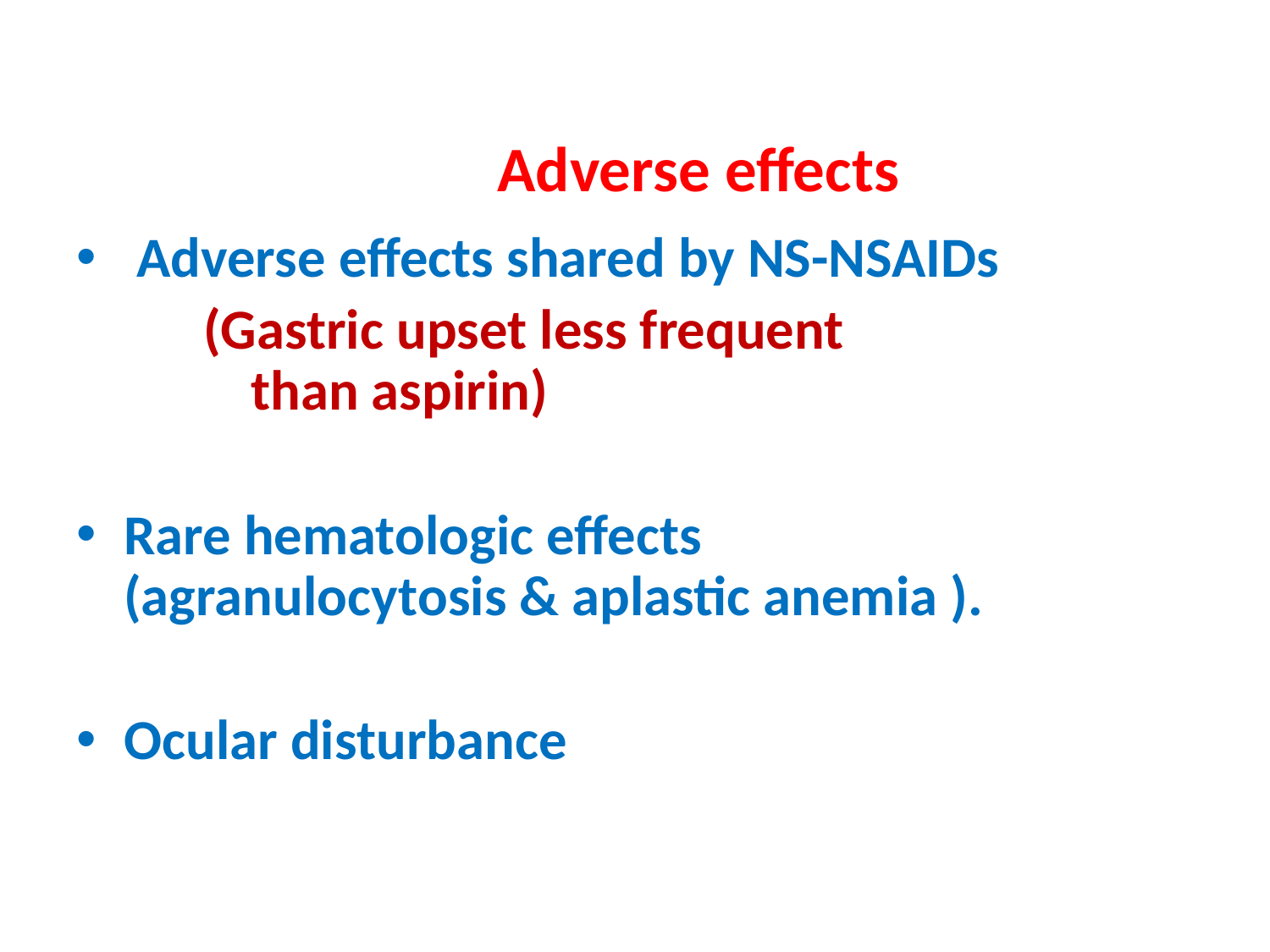

# Adverse effects
 Adverse effects shared by NS-NSAIDs
          (Gastric upset less frequent 			than aspirin)

Rare hematologic effects (agranulocytosis & aplastic anemia ).

Ocular disturbance